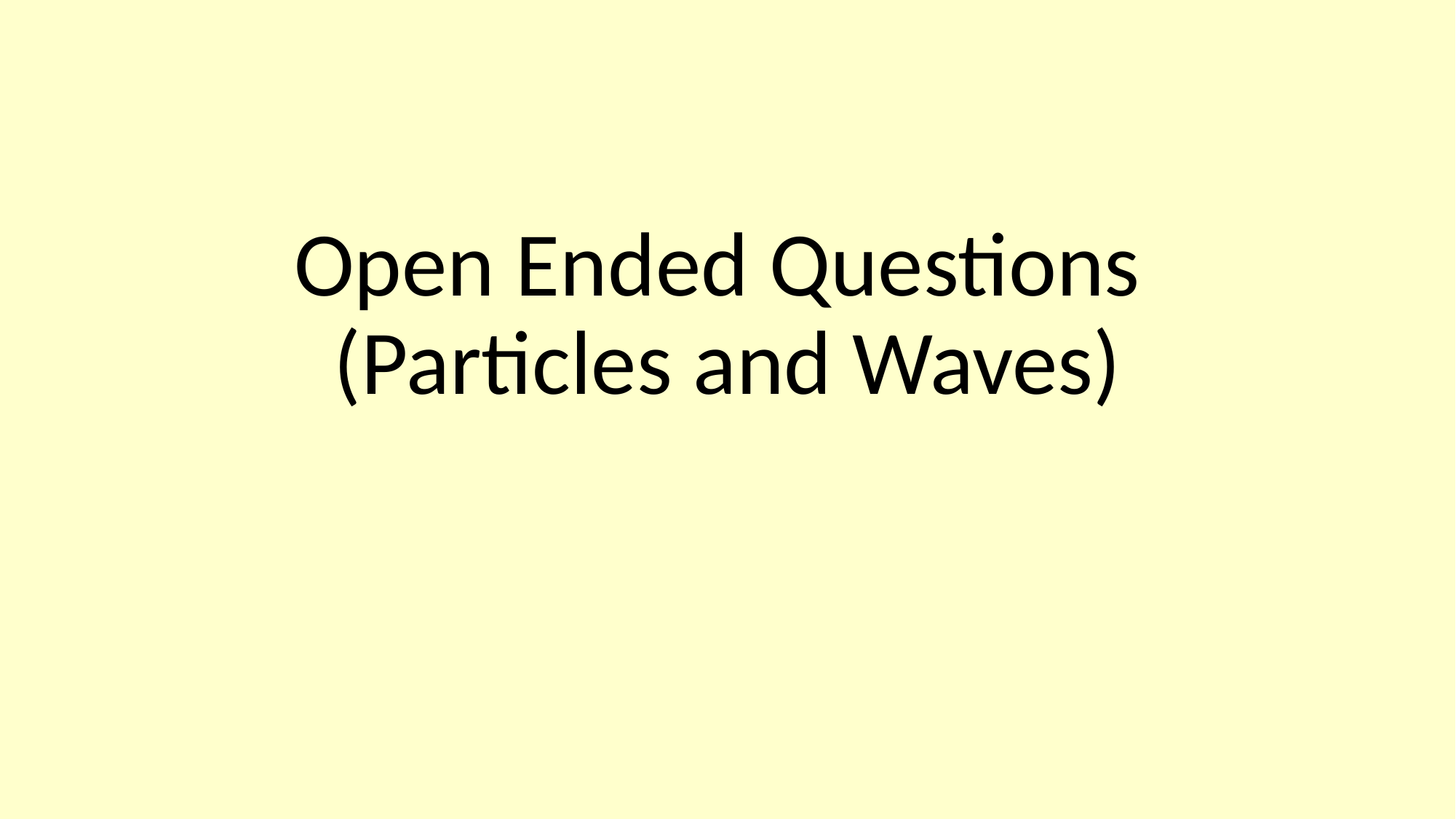

# Open Ended Questions (Particles and Waves)